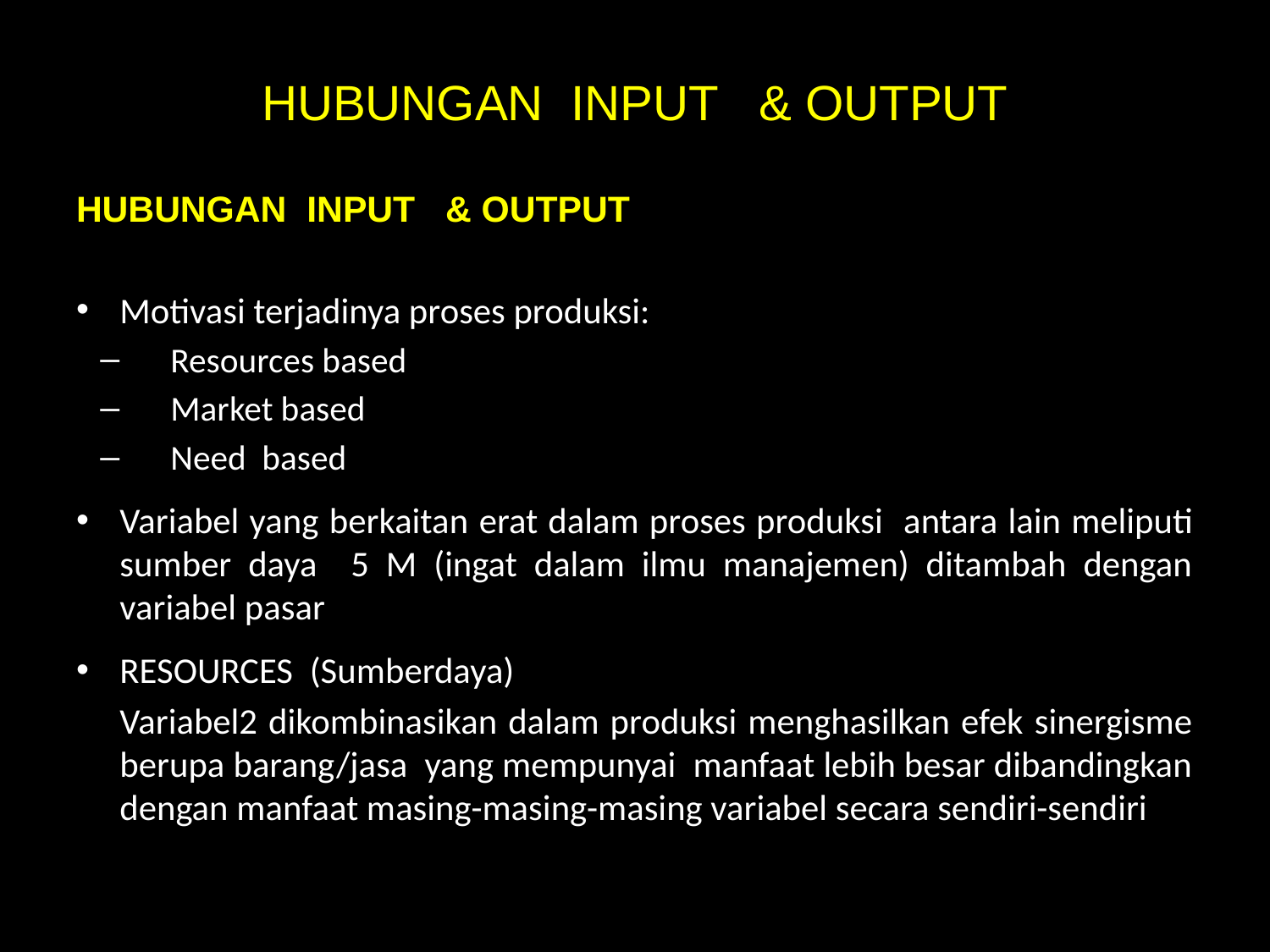

# HUBUNGAN  INPUT   & OUTPUT
HUBUNGAN  INPUT   & OUTPUT

Motivasi terjadinya proses produksi:
Resources based
Market based
Need  based
Variabel yang berkaitan erat dalam proses produksi  antara lain meliputi sumber daya  5 M (ingat dalam ilmu manajemen) ditambah dengan variabel pasar
RESOURCES  (Sumberdaya)
	Variabel2 dikombinasikan dalam produksi menghasilkan efek sinergisme berupa barang/jasa  yang mempunyai  manfaat lebih besar dibandingkan dengan manfaat masing-masing-masing variabel secara sendiri-sendiri